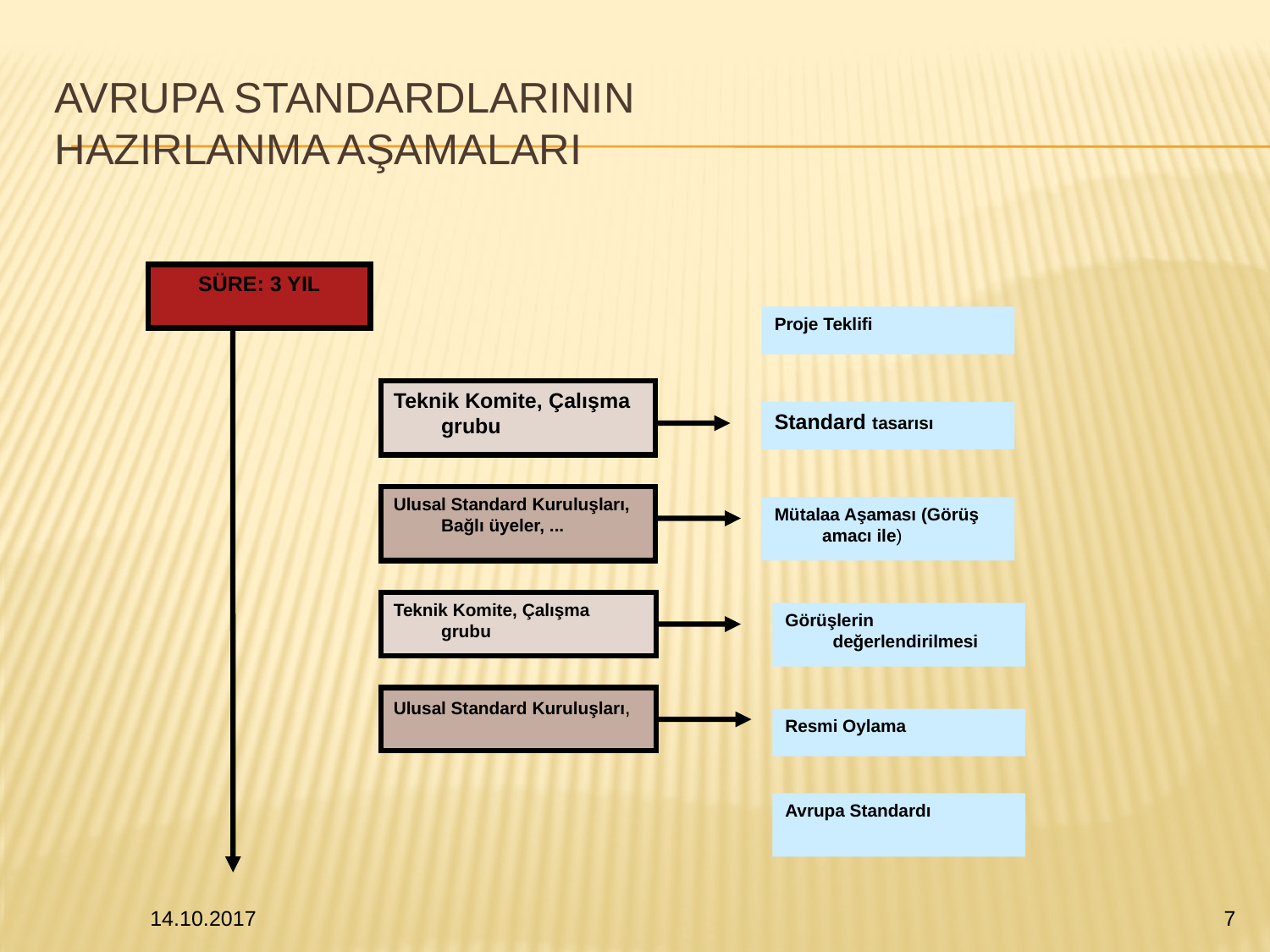

# Avrupa Standardlarının Hazırlanma aşamaları
SÜRE: 3 YIL
Proje Teklifi

Teknik Komite, Çalışma grubu
Standard tasarısı

Ulusal Standard Kuruluşları, Bağlı üyeler, ...
Mütalaa Aşaması (Görüş amacı ile)

Teknik Komite, Çalışma grubu

Görüşlerin değerlendirilmesi

Ulusal Standard Kuruluşları,
Resmi Oylama

Avrupa Standardı
7
14.10.2017